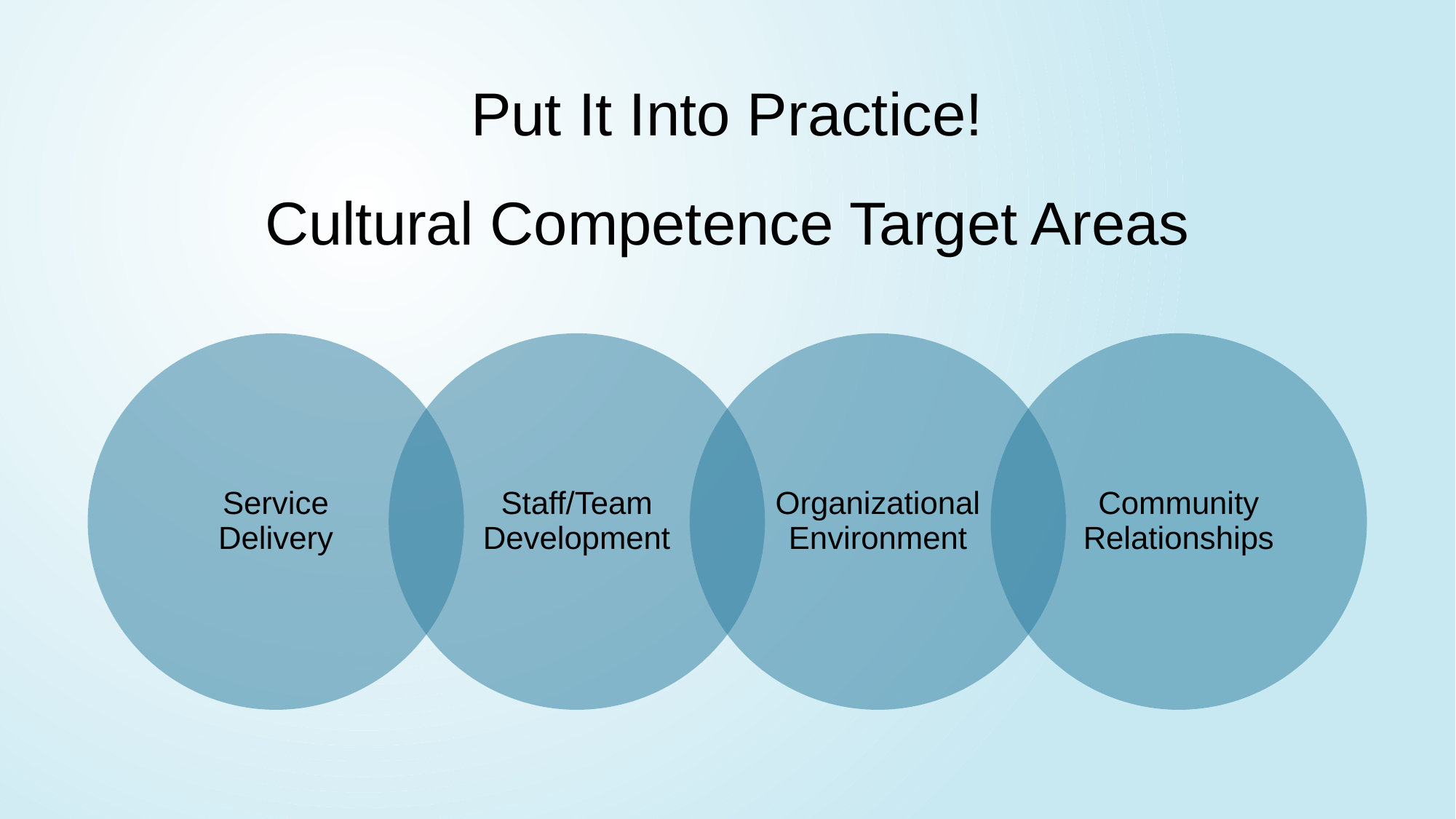

# Put It Into Practice! Cultural Competence Target Areas
Service Delivery
Staff/Team Development
Organizational Environment
Community Relationships